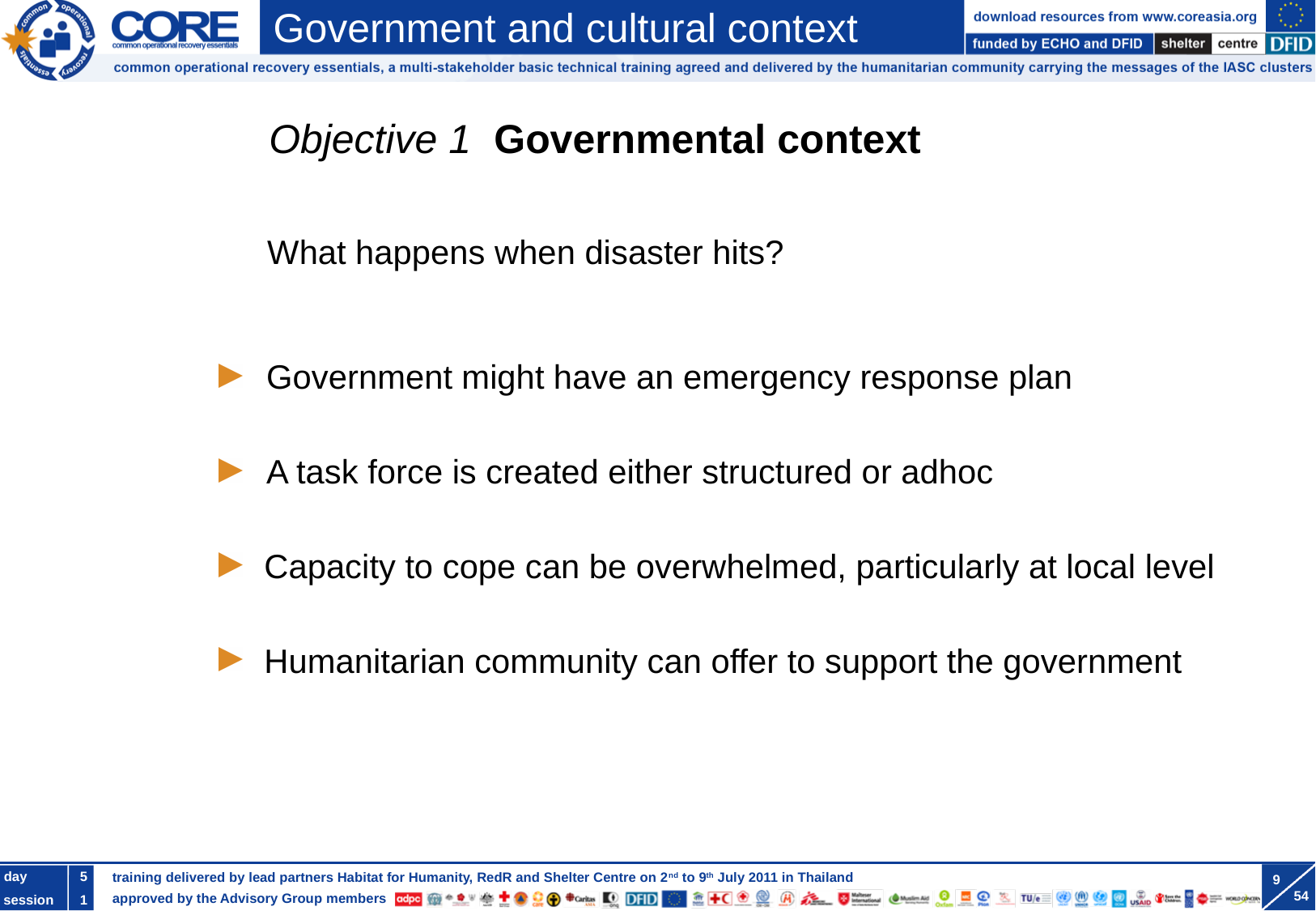

# Objective 1  Governmental context
What happens when disaster hits?
Government might have an emergency response plan

A task force is created either structured or adhoc

 Capacity to cope can be overwhelmed, particularly at local level

 Humanitarian community can offer to support the government